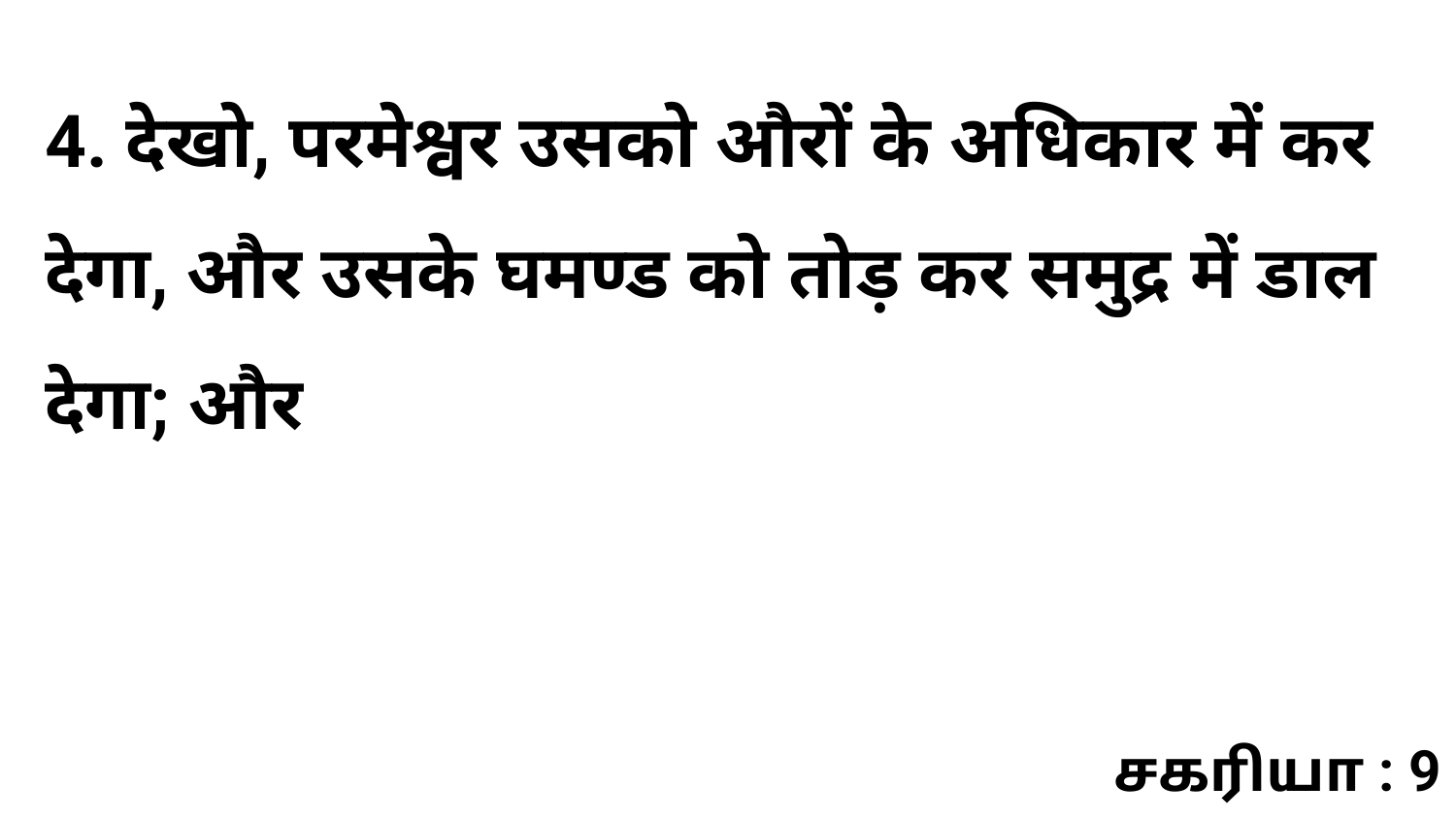

4. देखो, परमेश्वर उसको औरों के अधिकार में कर देगा, और उसके घमण्ड को तोड़ कर समुद्र में डाल देगा; और
சகரியா : 9